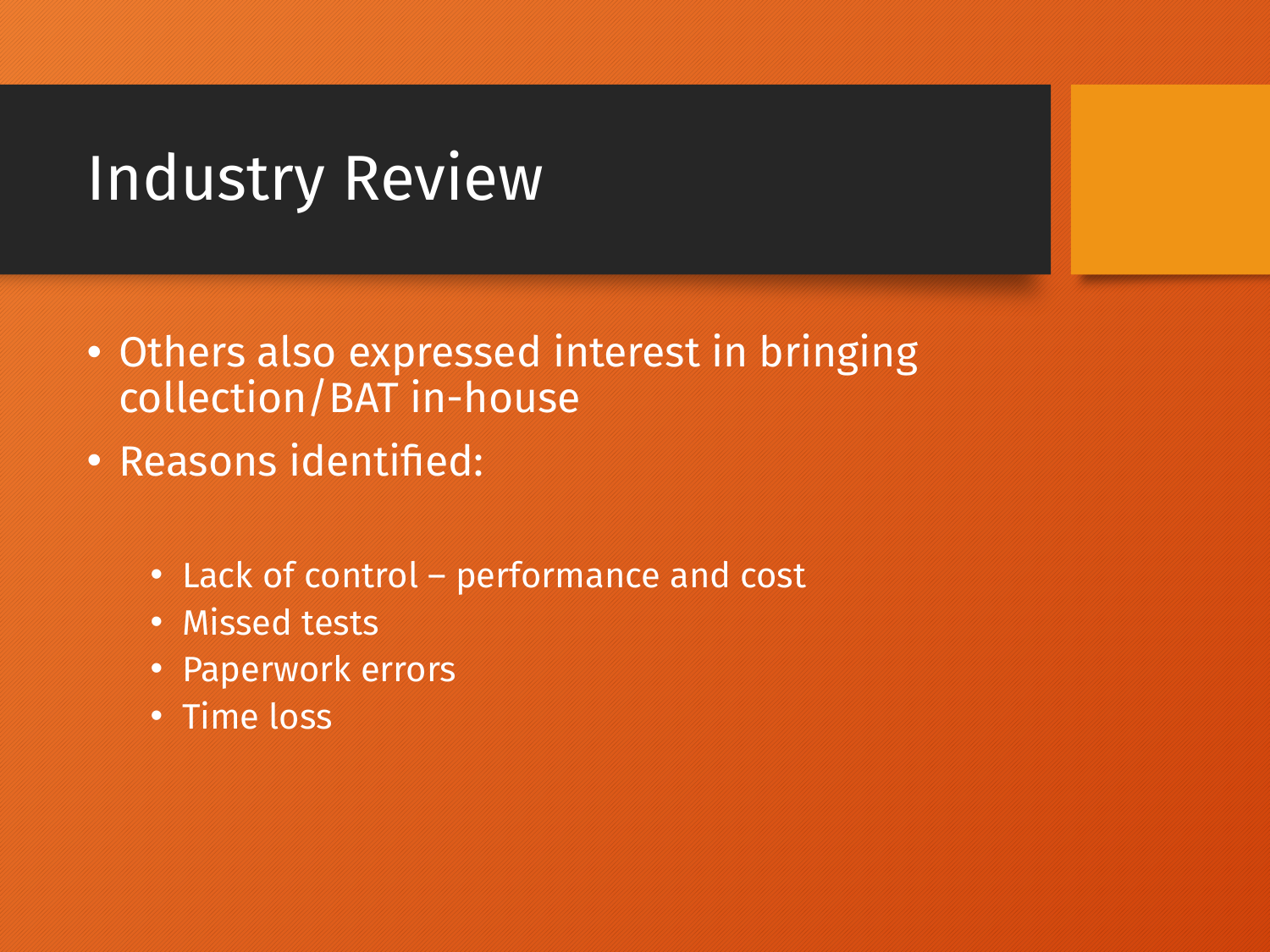

# Industry Review
Others also expressed interest in bringing collection/BAT in-house
Reasons identified:

Lack of control – performance and cost
Missed tests
Paperwork errors
Time loss